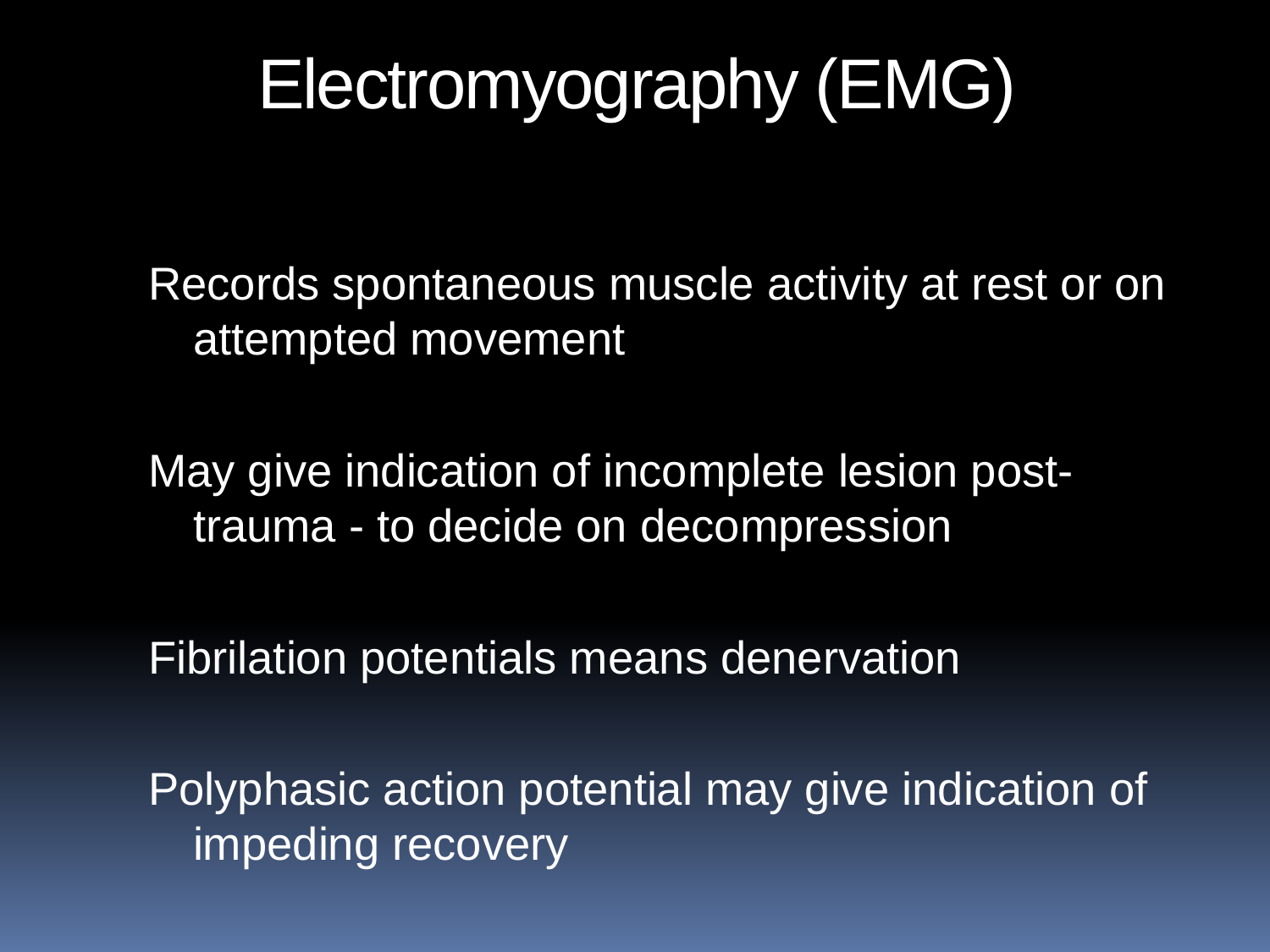

# Electromyography (EMG)
Records spontaneous muscle activity at rest or on attempted movement

May give indication of incomplete lesion post-trauma - to decide on decompression

Fibrilation potentials means denervation

Polyphasic action potential may give indication of impeding recovery